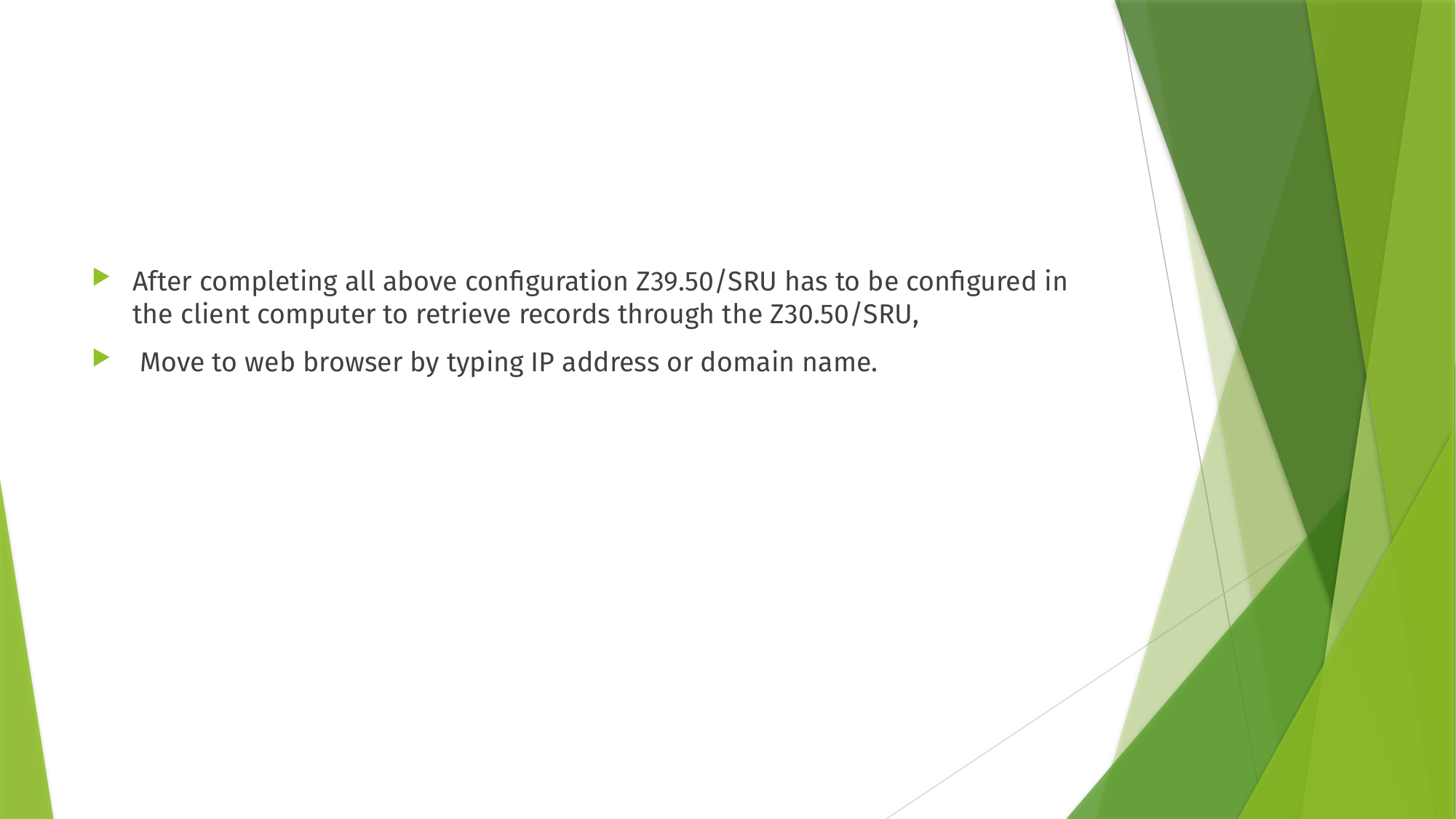

After completing all above configuration Z39.50/SRU has to be configured in the client computer to retrieve records through the Z30.50/SRU,
 Move to web browser by typing IP address or domain name.